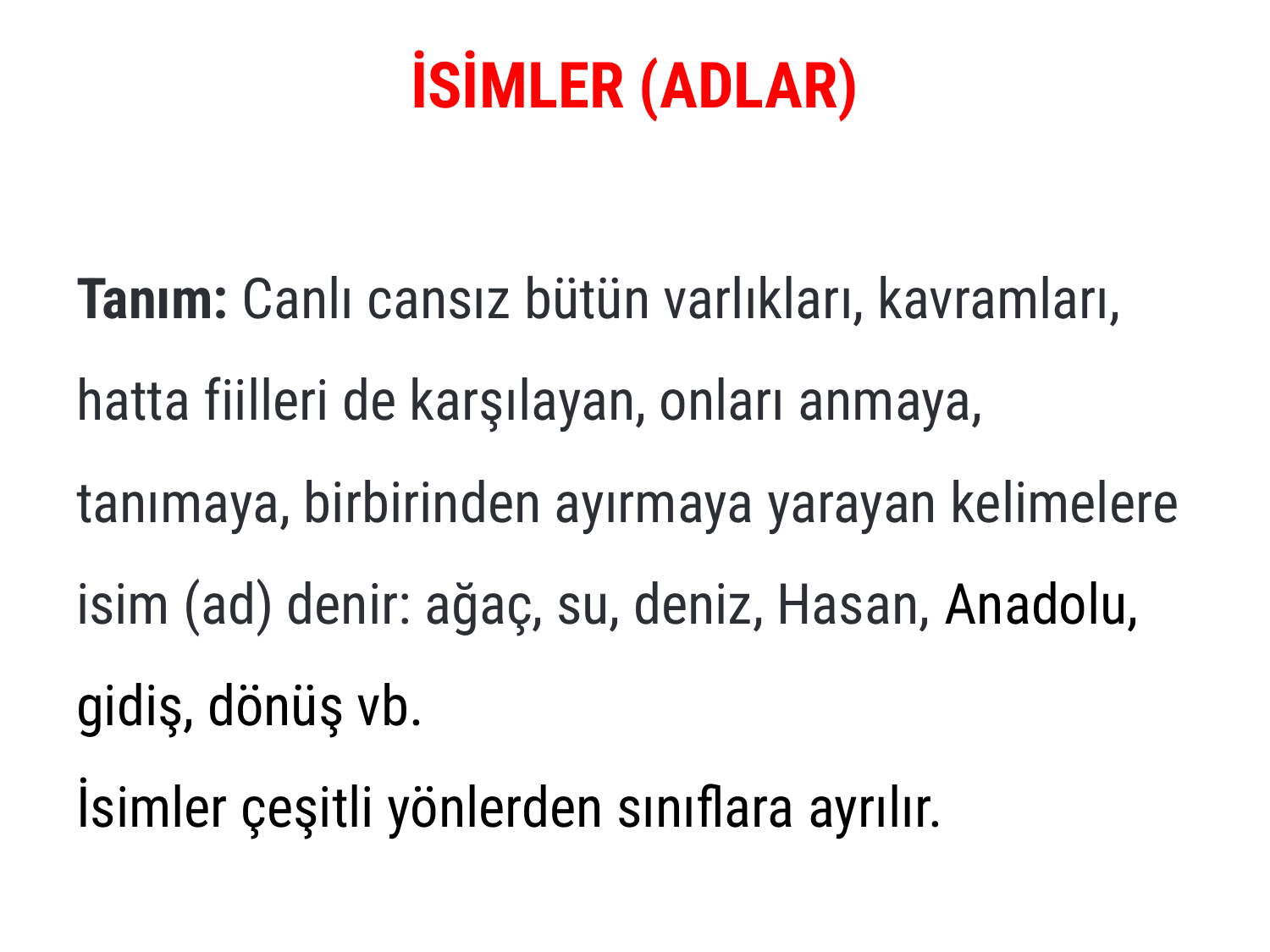

# İSİMLER (ADLAR)
Tanım: Canlı cansız bütün varlıkları, kavramları, hatta fiilleri de karşılayan, onları anmaya, tanımaya, birbirinden ayırmaya yarayan kelimelere isim (ad) denir: ağaç, su, deniz, Hasan, Anadolu, gidiş, dönüş vb.
İsimler çeşitli yönlerden sınıflara ayrılır.